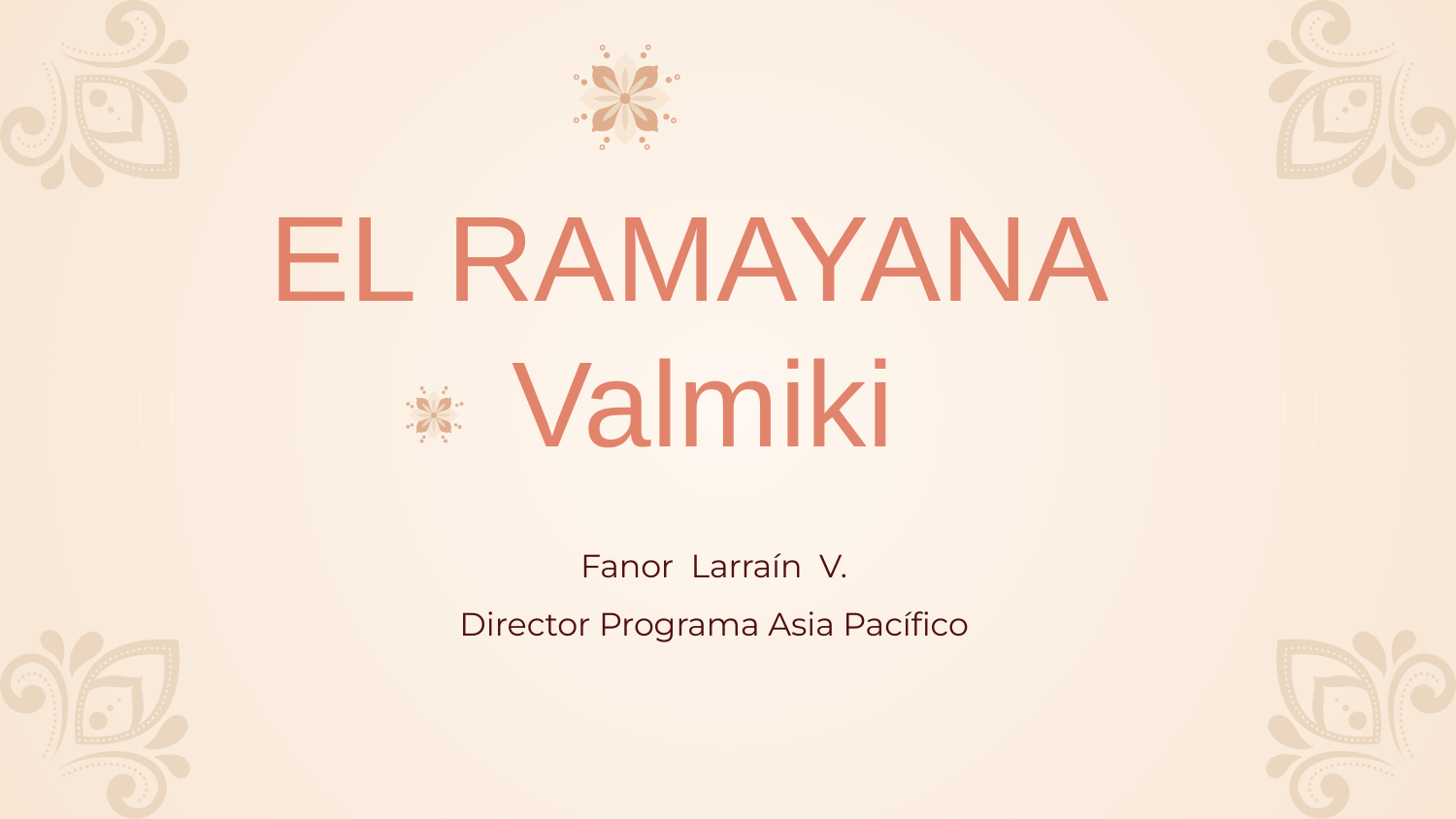

# EL RAMAYANA Valmiki

Fanor  Larraín  V.
Director Programa Asia Pacífico